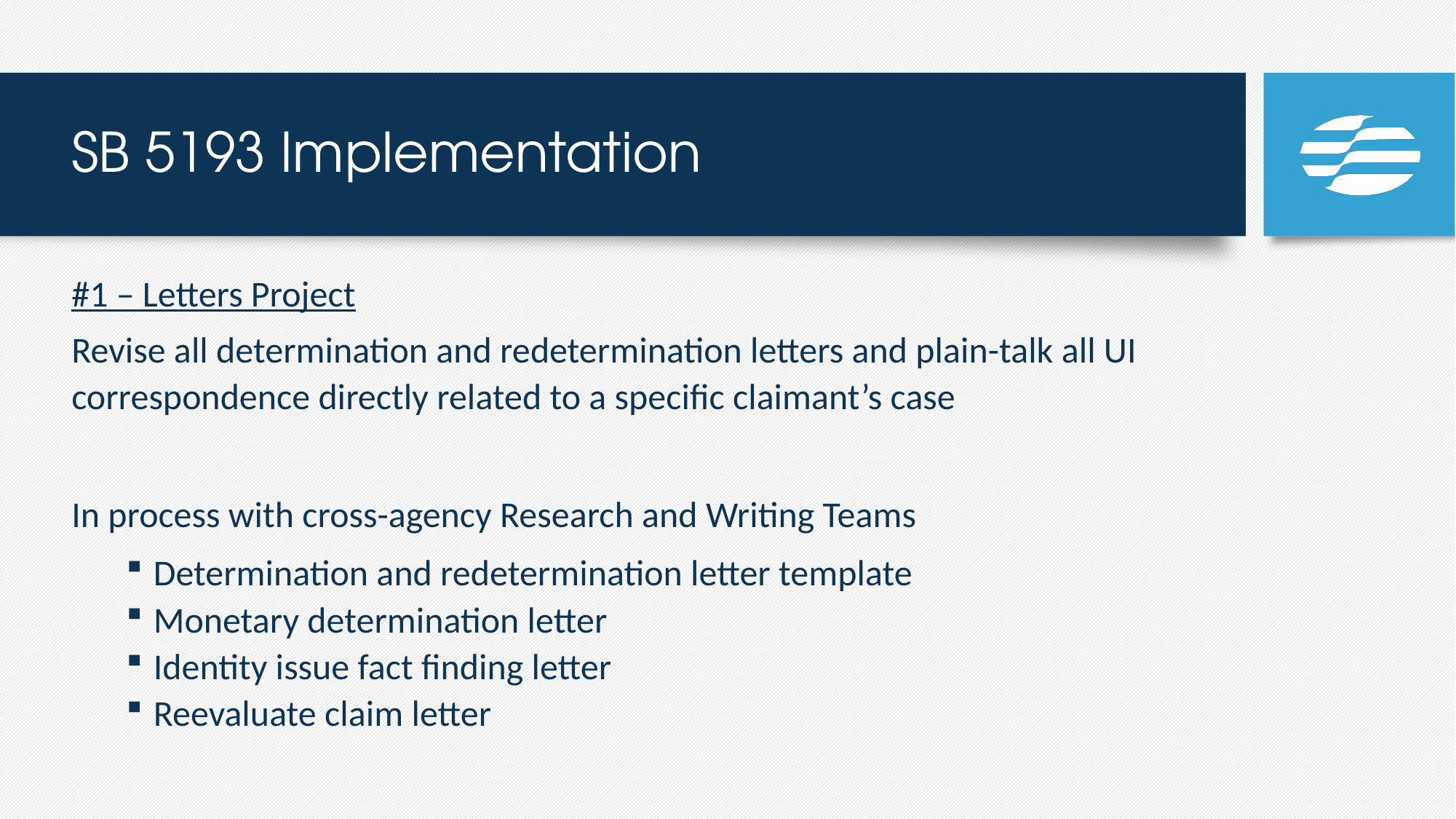

# SB 5193 Implementation
#1 – Letters Project
Revise all determination and redetermination letters and plain-talk all UI correspondence directly related to a specific claimant’s case

In process with cross-agency Research and Writing Teams
Determination and redetermination letter template
Monetary determination letter
Identity issue fact finding letter
Reevaluate claim letter